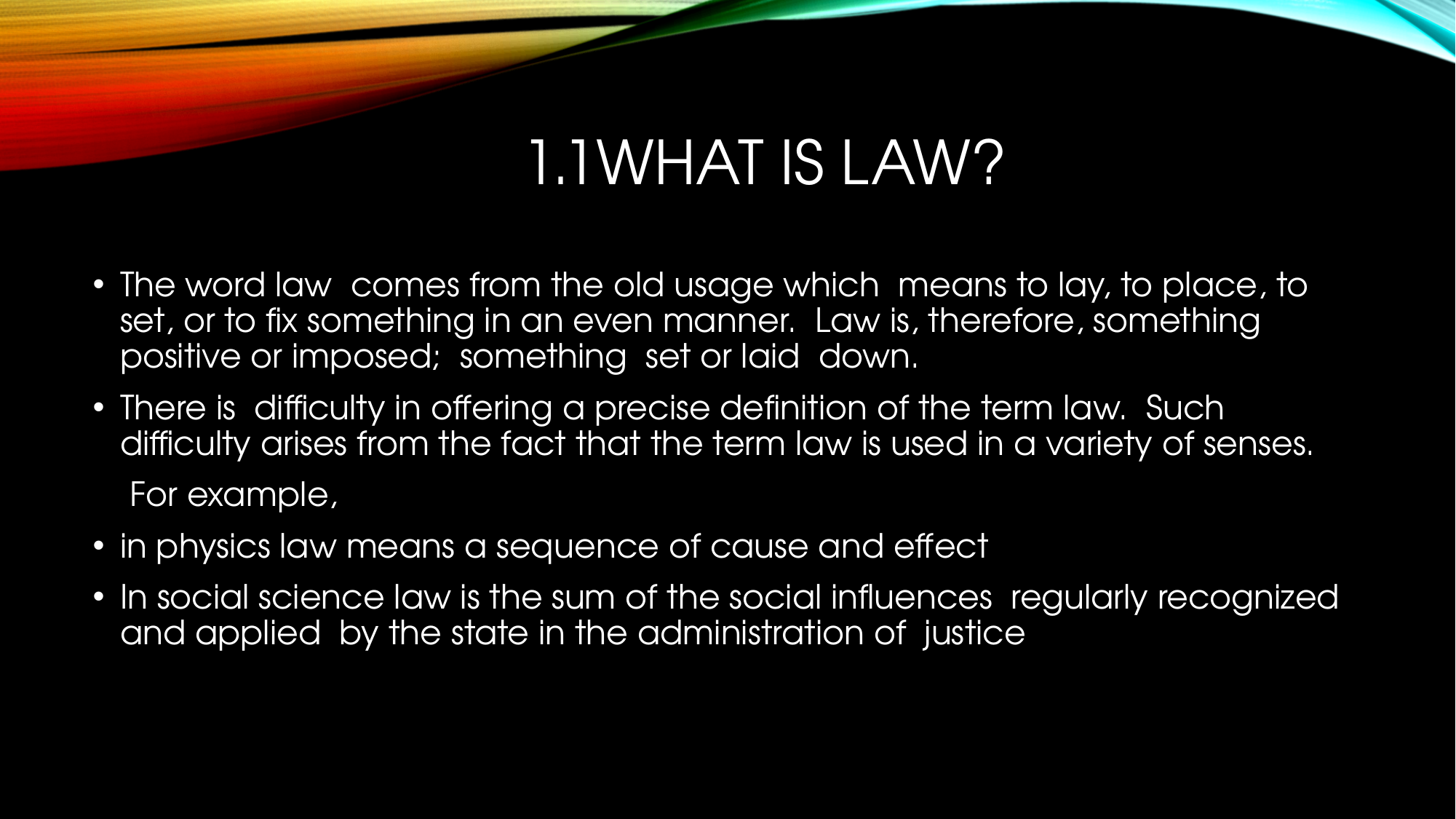

# 1.1What is law?
The word law  comes from the old usage which  means to lay, to place, to set, or to fix something in an even manner.  Law is, therefore, something positive or imposed;  something  set or laid  down.
There is  difficulty in offering a precise definition of the term law.  Such difficulty arises from the fact that the term law is used in a variety of senses.
    For example,
in physics law means a sequence of cause and effect
In social science law is the sum of the social influences  regularly recognized and applied  by the state in the administration of  justice